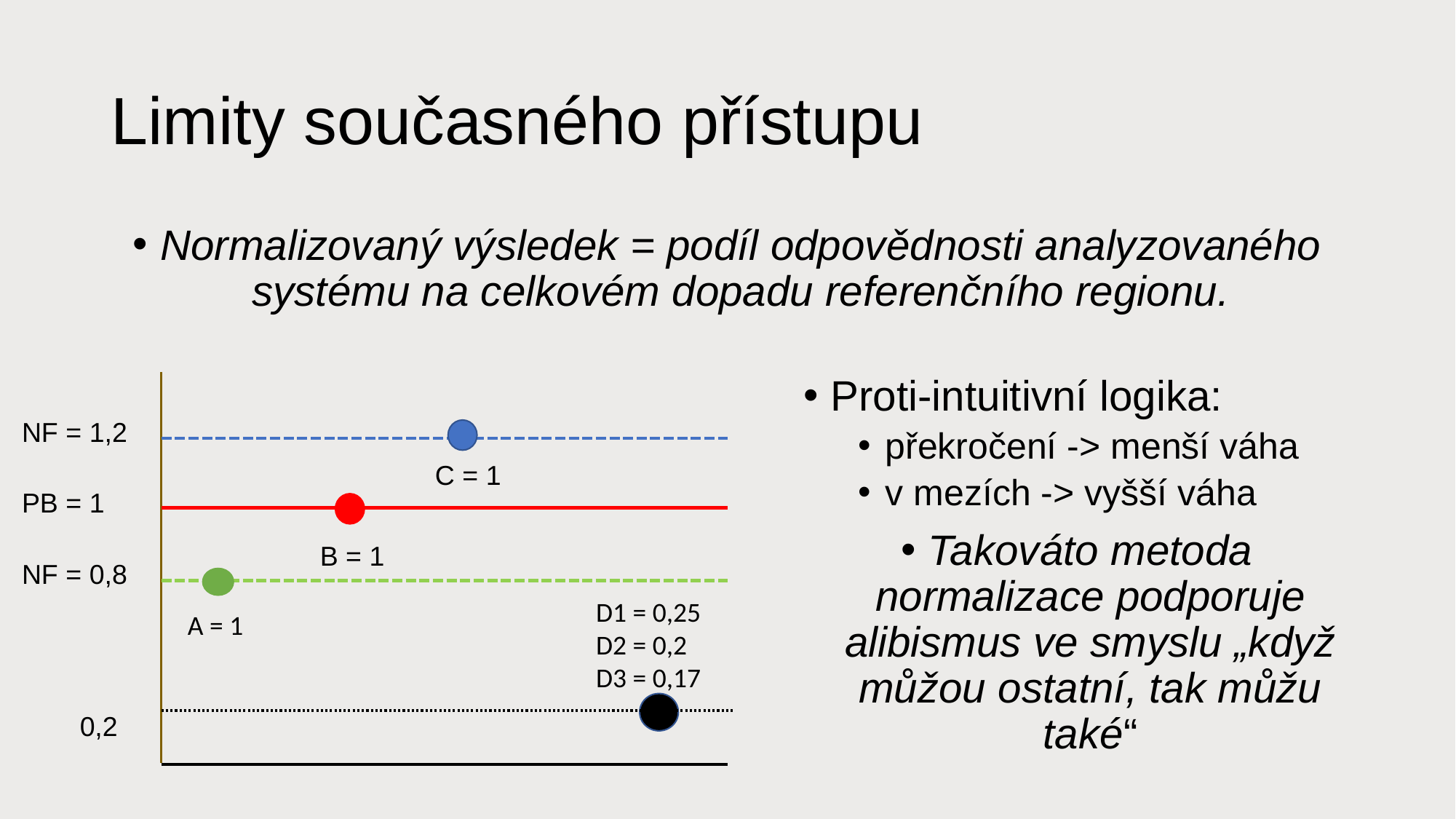

# Limity současného přístupu
Normalizovaný výsledek = podíl odpovědnosti analyzovaného systému na celkovém dopadu referenčního regionu.
Proti-intuitivní logika:
překročení -> menší váha
v mezích -> vyšší váha
Takováto metoda normalizace podporuje alibismus ve smyslu „když můžou ostatní, tak můžu také“
NF = 1,2

C = 1
PB = 1

B = 1
NF = 0,8

D1 = 0,25
D2 = 0,2
D3 = 0,17
A = 1

0,2